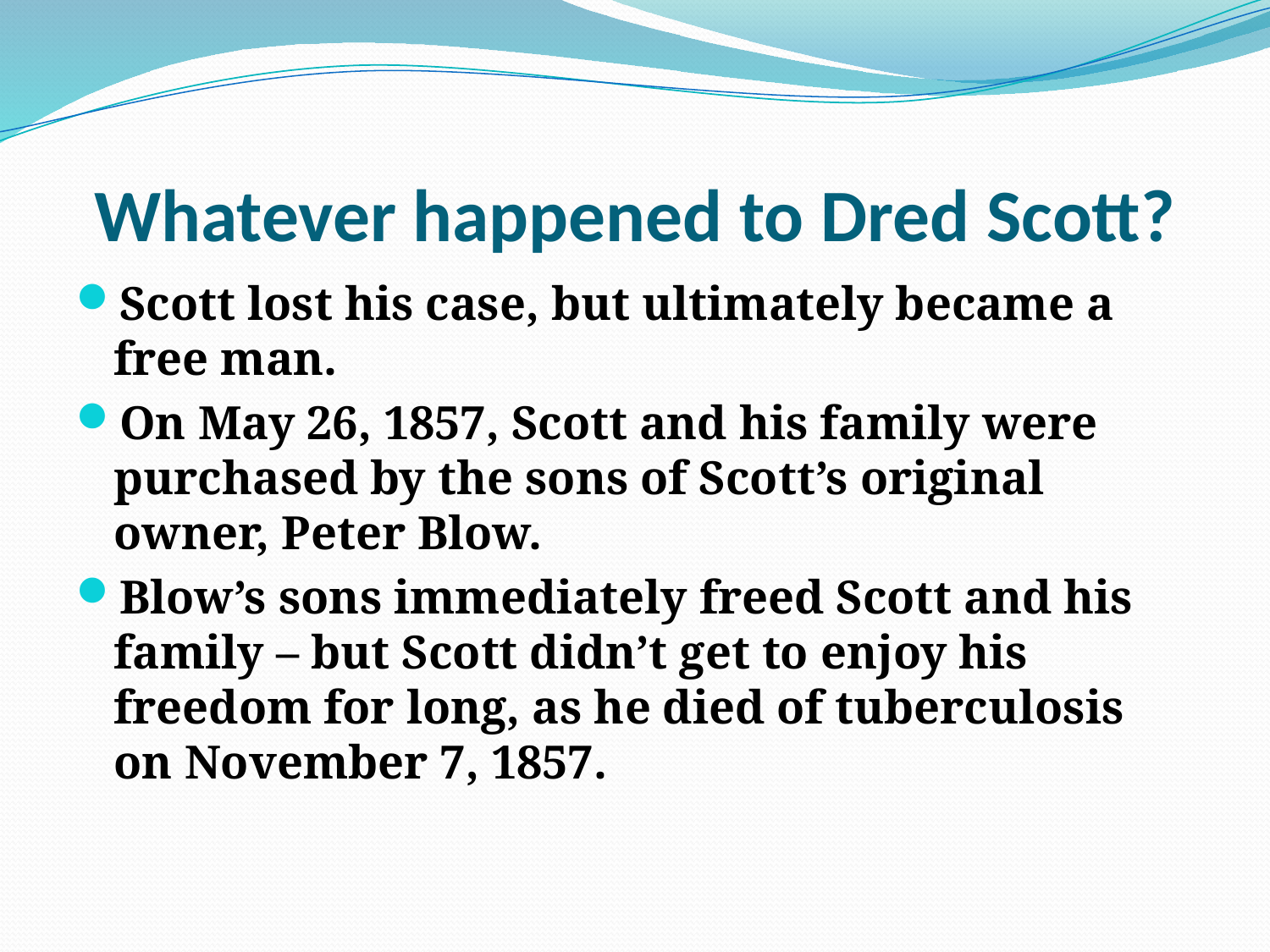

# Whatever happened to Dred Scott?
Scott lost his case, but ultimately became a free man.
On May 26, 1857, Scott and his family were purchased by the sons of Scott’s original owner, Peter Blow.
Blow’s sons immediately freed Scott and his family – but Scott didn’t get to enjoy his freedom for long, as he died of tuberculosis on November 7, 1857.